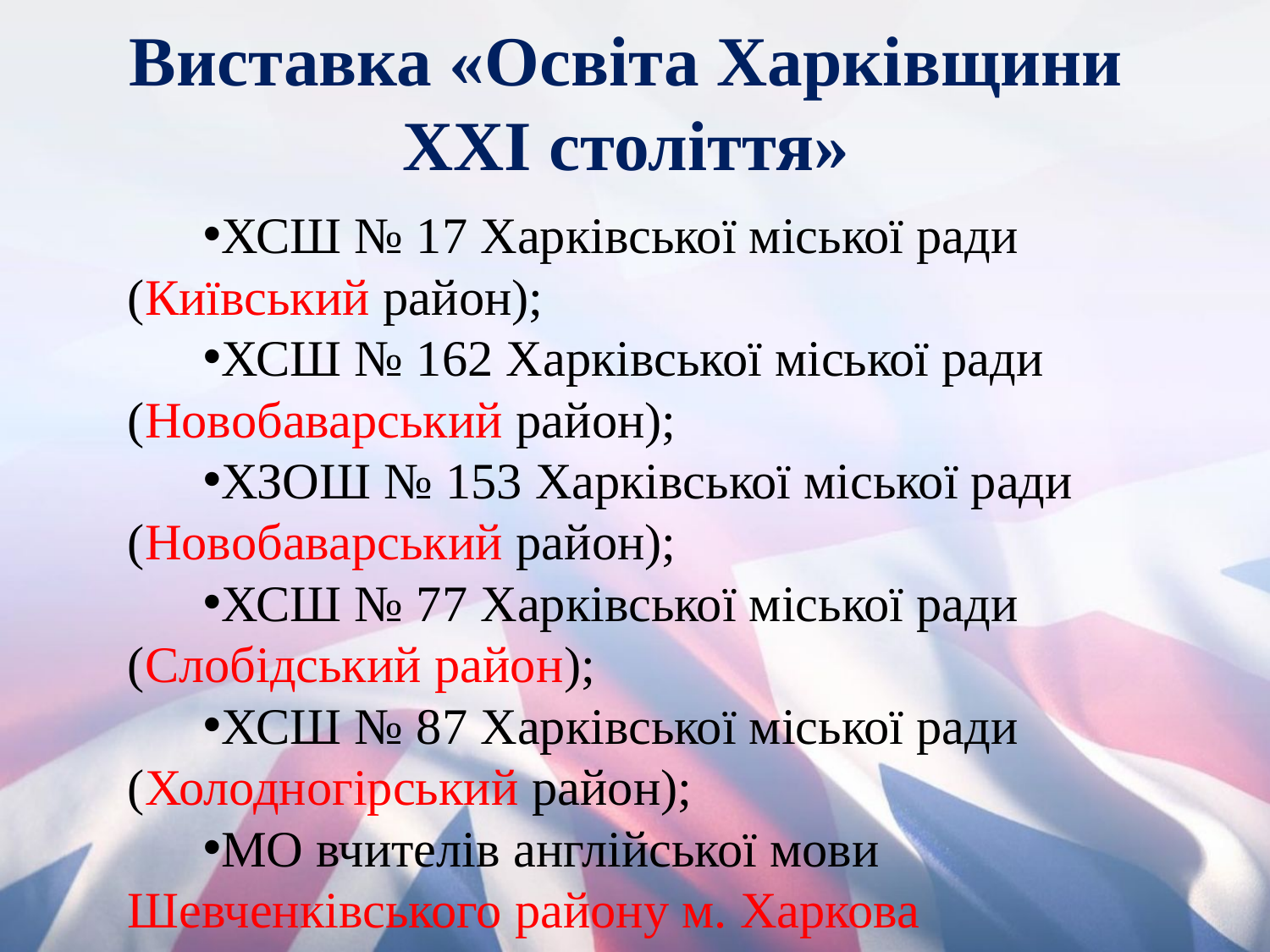

# Виставка «Освіта Харківщини ХХІ століття»
ХСШ № 17 Харківської міської ради
(Київський район);
ХСШ № 162 Харківської міської ради (Новобаварський район);
ХЗОШ № 153 Харківської міської ради (Новобаварський район);
ХСШ № 77 Харківської міської ради
(Слобідський район);
ХСШ № 87 Харківської міської ради (Холодногірський район);
МО вчителів англійської мови
Шевченківського району м. Харкова